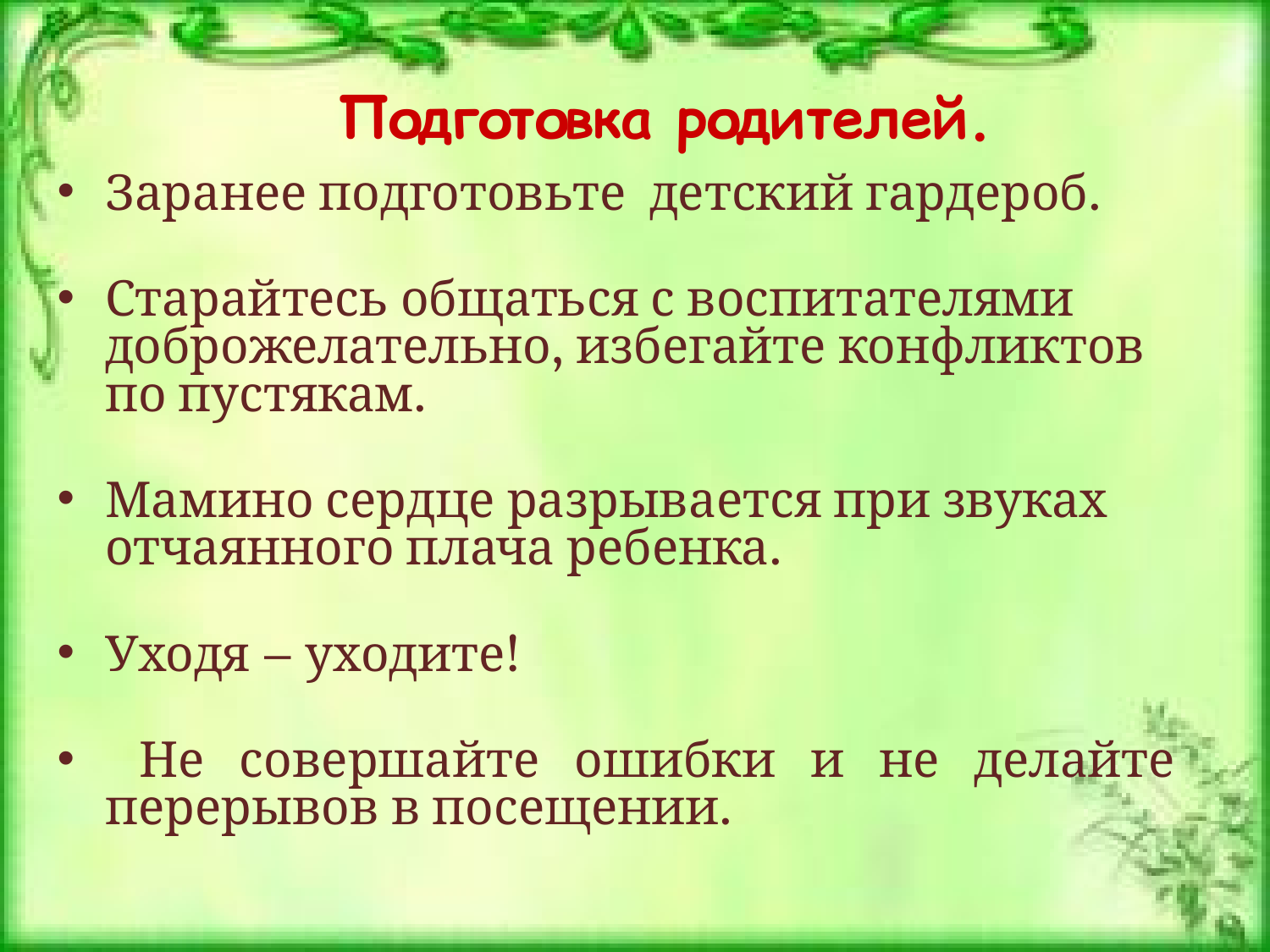

Подготовка родителей.
Заранее подготовьте  детский гардероб.

Старайтесь общаться с воспитателями доброжелательно, избегайте конфликтов по пустякам.

Мамино сердце разрывается при звуках отчаянного плача ребенка.

Уходя – уходите!

 Не совершайте ошибки и не делайте перерывов в посещении.